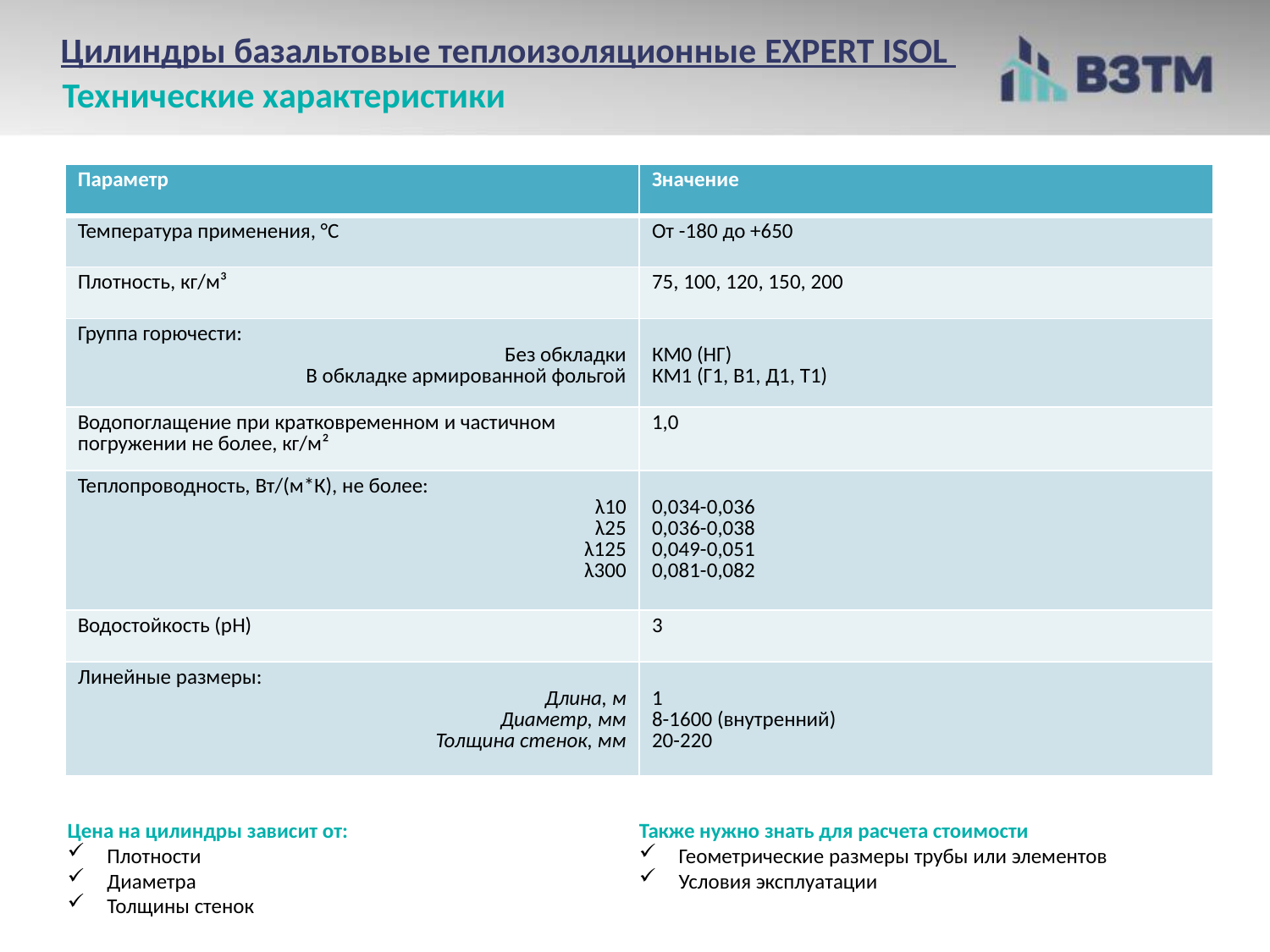

Цилиндры базальтовые теплоизоляционные EXPERT ISOL
Технические характеристики
| Параметр | Значение |
| --- | --- |
| Температура применения, °С | От -180 до +650 |
| Плотность, кг/м³ | 75, 100, 120, 150, 200 |
| Группа горючести: Без обкладки В обкладке армированной фольгой | КМ0 (НГ) КМ1 (Г1, В1, Д1, Т1) |
| Водопоглащение при кратковременном и частичном погружении не более, кг/м² | 1,0 |
| Теплопроводность, Вт/(м\*К), не более: λ10 λ25 λ125 λ300 | 0,034-0,036 0,036-0,038 0,049-0,051 0,081-0,082 |
| Водостойкость (рН) | 3 |
| Линейные размеры: Длина, м Диаметр, мм Толщина стенок, мм | 1 8-1600 (внутренний) 20-220 |
Цена на цилиндры зависит от:
Плотности
Диаметра
Толщины стенок
Также нужно знать для расчета стоимости
Геометрические размеры трубы или элементов
Условия эксплуатации